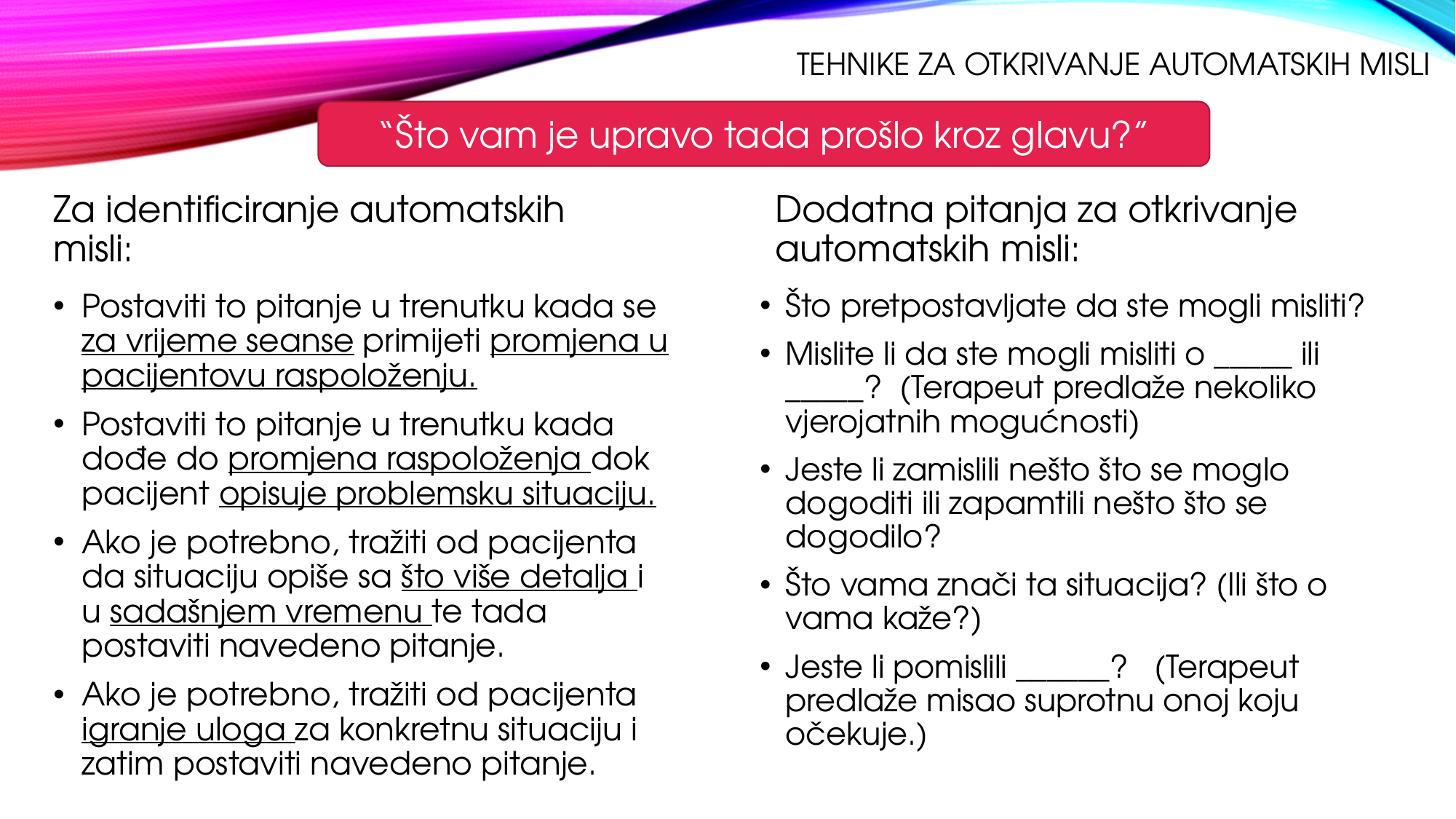

# Tehnike za otkrivanje automatskih misli
“Što vam je upravo tada prošlo kroz glavu?”
Za identificiranje automatskih misli:
Dodatna pitanja za otkrivanje automatskih misli:
Postaviti to pitanje u trenutku kada se za vrijeme seanse primijeti promjena u pacijentovu raspoloženju.
Postaviti to pitanje u trenutku kada dođe do promjena raspoloženja dok pacijent opisuje problemsku situaciju.
Ako je potrebno, tražiti od pacijenta da situaciju opiše sa što više detalja i u sadašnjem vremenu te tada postaviti navedeno pitanje.
Ako je potrebno, tražiti od pacijenta igranje uloga za konkretnu situaciju i zatim postaviti navedeno pitanje.

Što pretpostavljate da ste mogli misliti?
Mislite li da ste mogli misliti o _____ ili _____?  (Terapeut predlaže nekoliko vjerojatnih mogućnosti)
Jeste li zamislili nešto što se moglo dogoditi ili zapamtili nešto što se dogodilo?
Što vama znači ta situacija? (Ili što o vama kaže?)
Jeste li pomislili ______?   (Terapeut predlaže misao suprotnu onoj koju očekuje.)